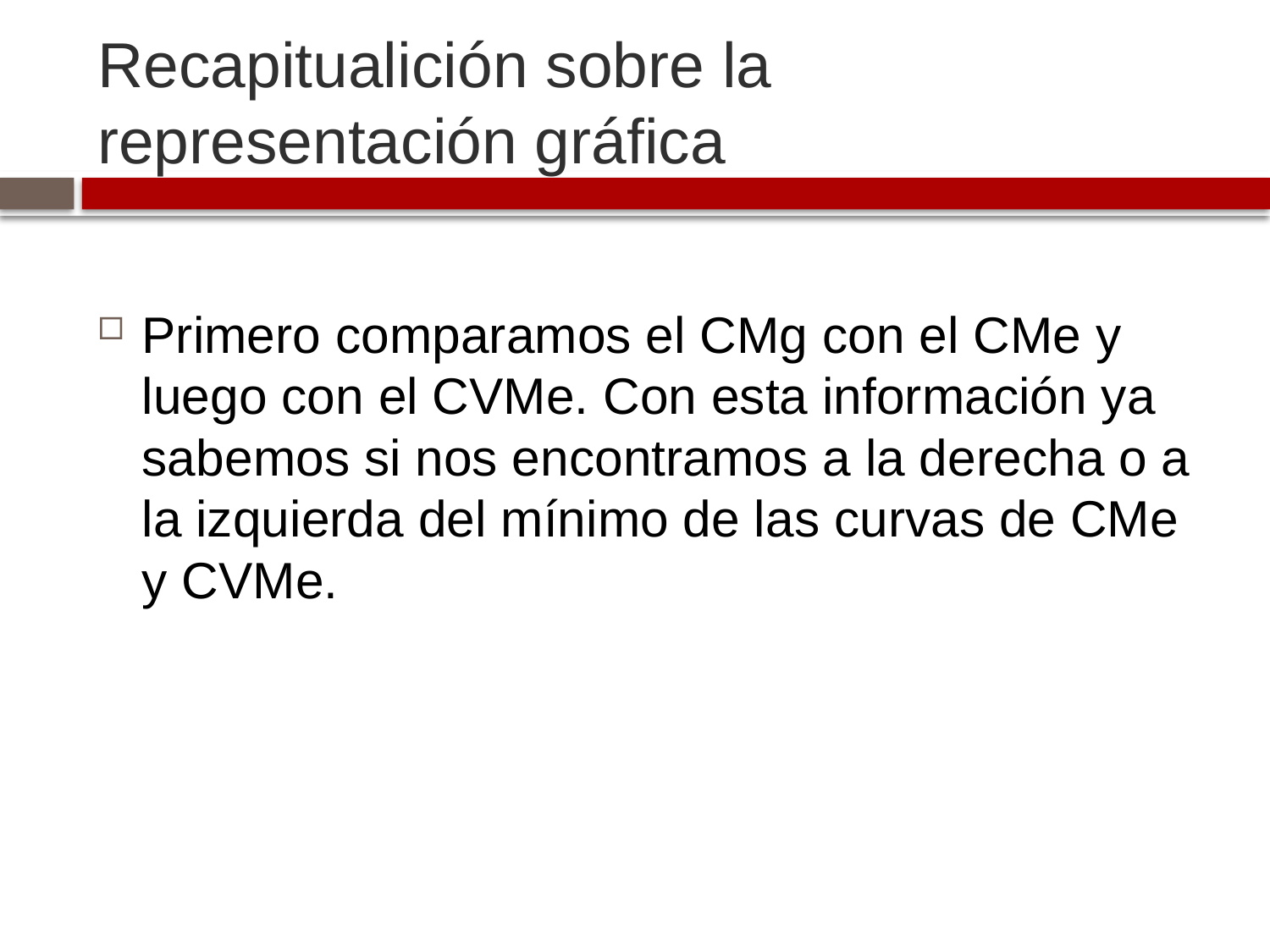

# Recapitualición sobre la representación gráfica

Primero comparamos el CMg con el CMe y luego con el CVMe. Con esta información ya sabemos si nos encontramos a la derecha o a la izquierda del mínimo de las curvas de CMe y CVMe.